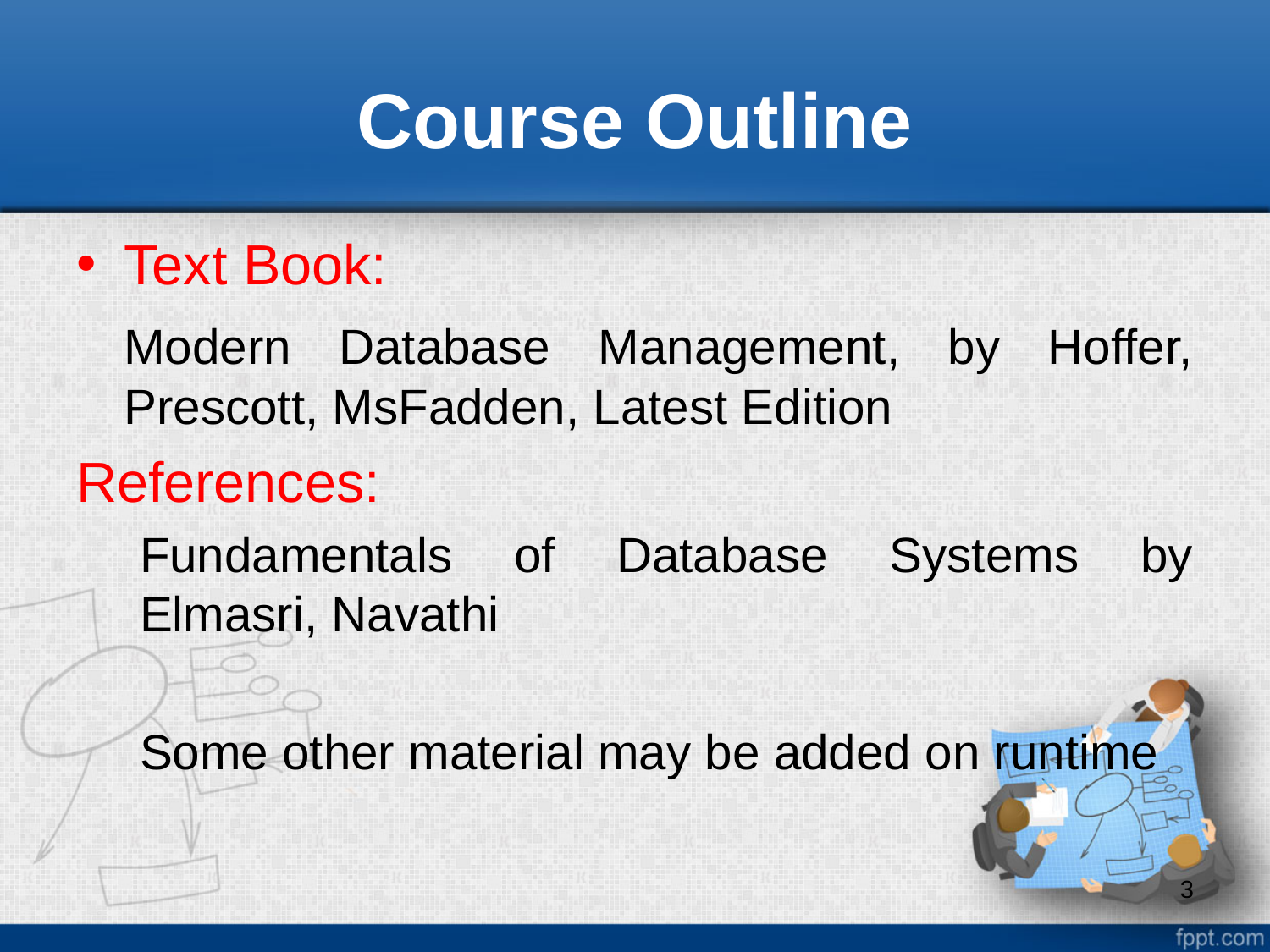

# Course Outline
Text Book:
	Modern Database Management, by Hoffer, Prescott, MsFadden, Latest Edition
References:
Fundamentals of Database Systems by Elmasri, Navathi

Some other material may be added on runtime
3